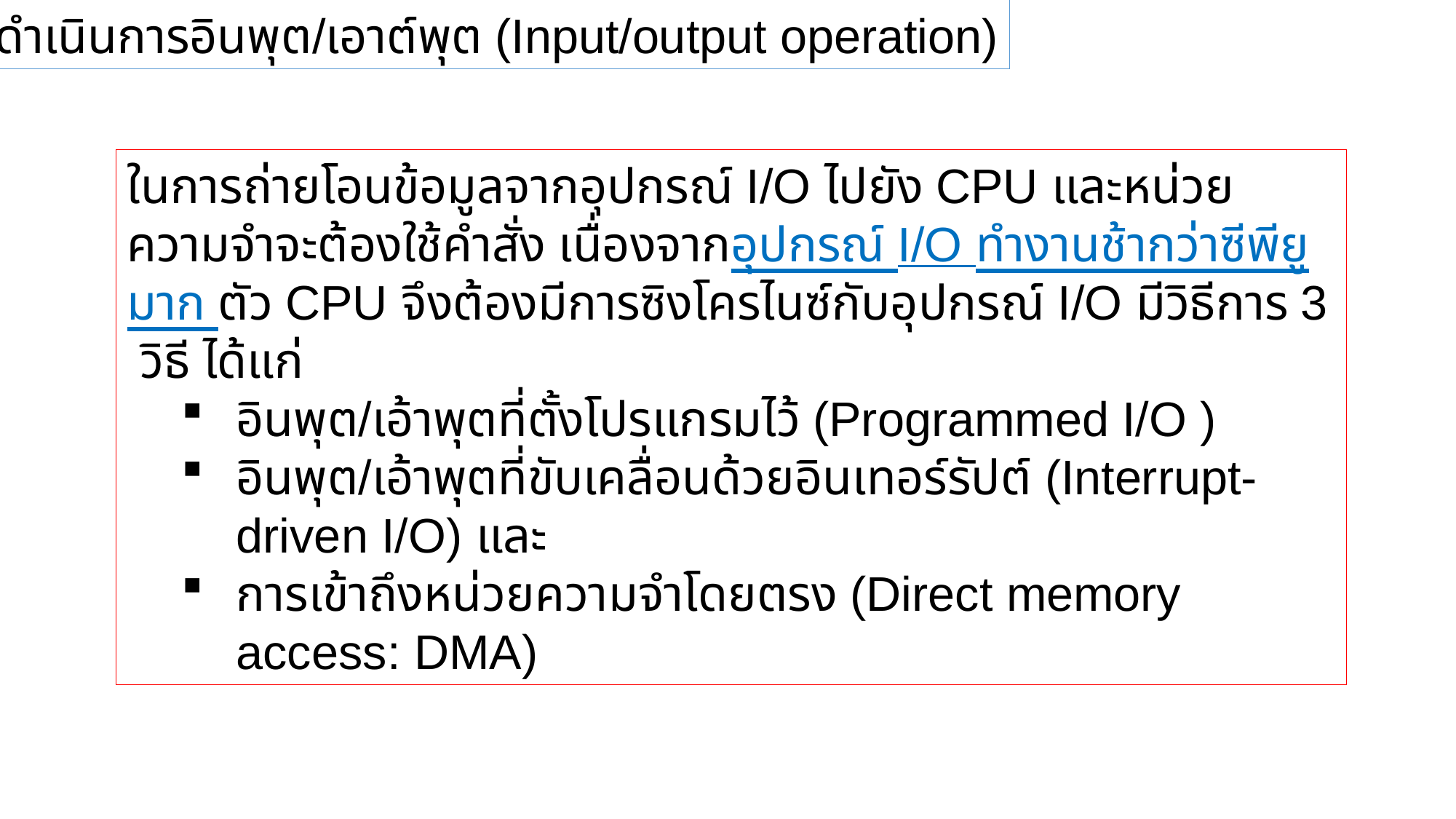

1.6.2 การดำเนินการอินพุต/เอาต์พุต (Input/output operation)
ในการถ่ายโอนข้อมูลจากอุปกรณ์ I/O ไปยัง CPU และหน่วยความจำจะต้องใช้คำสั่ง เนื่องจากอุปกรณ์ I/O ทำงานช้ากว่าซีพียูมาก ตัว CPU จึงต้องมีการซิงโครไนซ์กับอุปกรณ์ I/O มีวิธีการ 3  วิธี ได้แก่
อินพุต/เอ้าพุตที่ตั้งโปรแกรมไว้ (Programmed I/O )
อินพุต/เอ้าพุตที่ขับเคลื่อนด้วยอินเทอร์รัปต์ (Interrupt-driven I/O) และ
การเข้าถึงหน่วยความจำโดยตรง (Direct memory access: DMA)